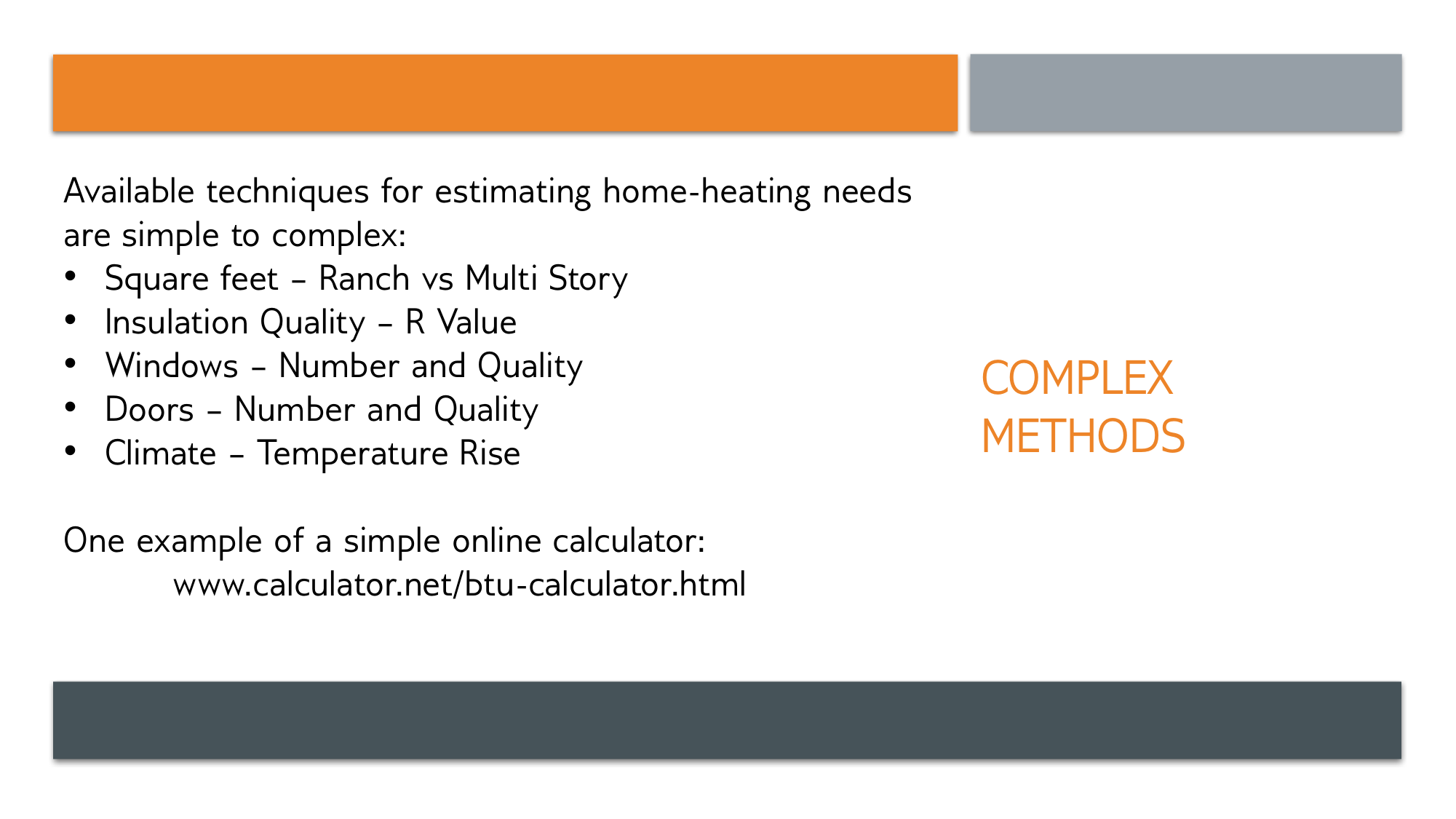

Available techniques for estimating home-heating needs are simple to complex:
Square feet – Ranch vs Multi Story
Insulation Quality – R Value
Windows – Number and Quality
Doors – Number and Quality
Climate – Temperature Rise

One example of a simple online calculator:
www.calculator.net/btu-calculator.html
Complex METHODs